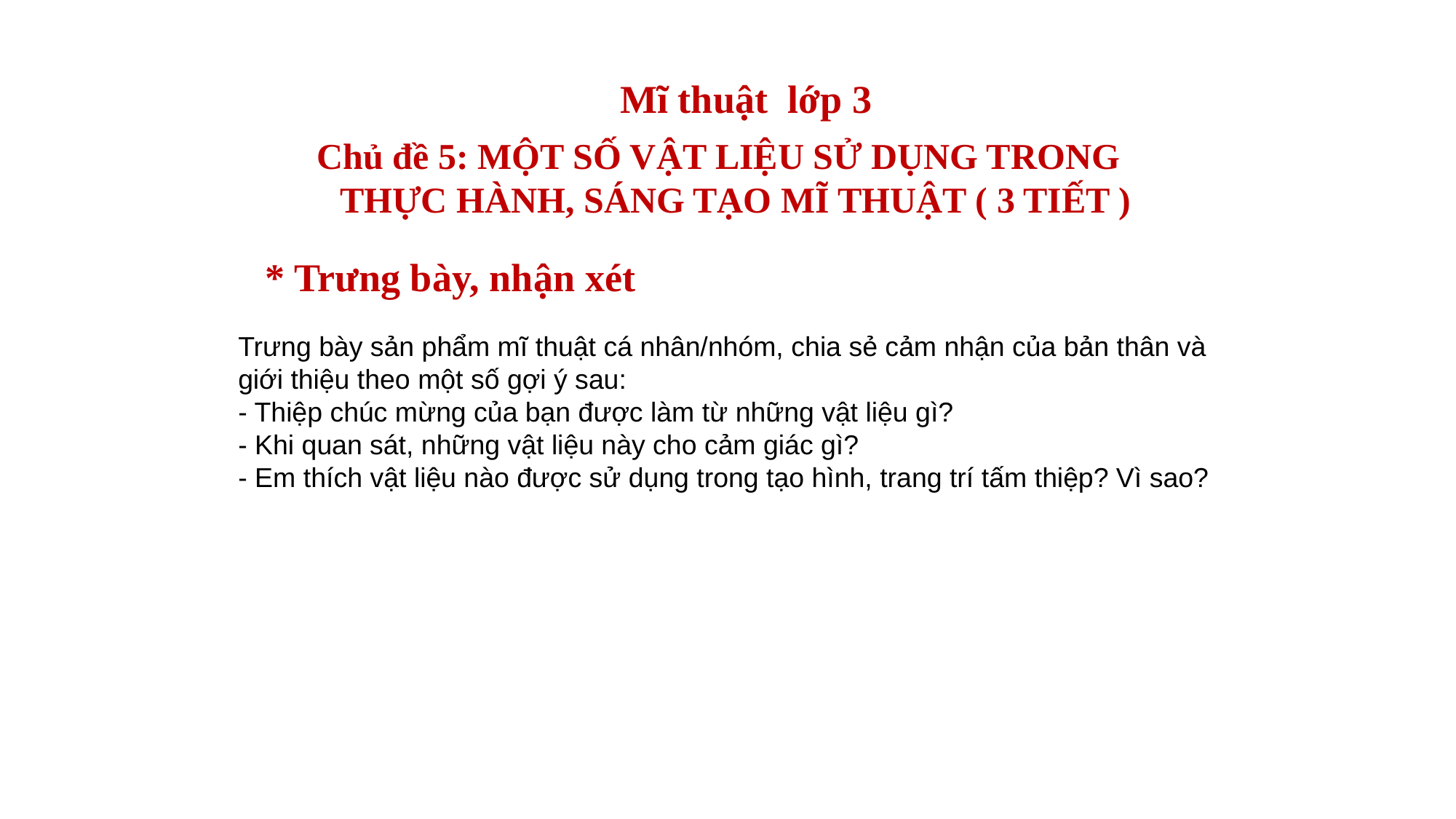

Mĩ thuật  lớp 3

Chủ đề 5: MỘT SỐ VẬT LIỆU SỬ DỤNG TRONG THỰC HÀNH, SÁNG TẠO MĨ THUẬT ( 3 TIẾT )
* Trưng bày, nhận xét
Trưng bày sản phẩm mĩ thuật cá nhân/nhóm, chia sẻ cảm nhận của bản thân và giới thiệu theo một số gợi ý sau:
- Thiệp chúc mừng của bạn được làm từ những vật liệu gì?
- Khi quan sát, những vật liệu này cho cảm giác gì?
- Em thích vật liệu nào được sử dụng trong tạo hình, trang trí tấm thiệp? Vì sao?